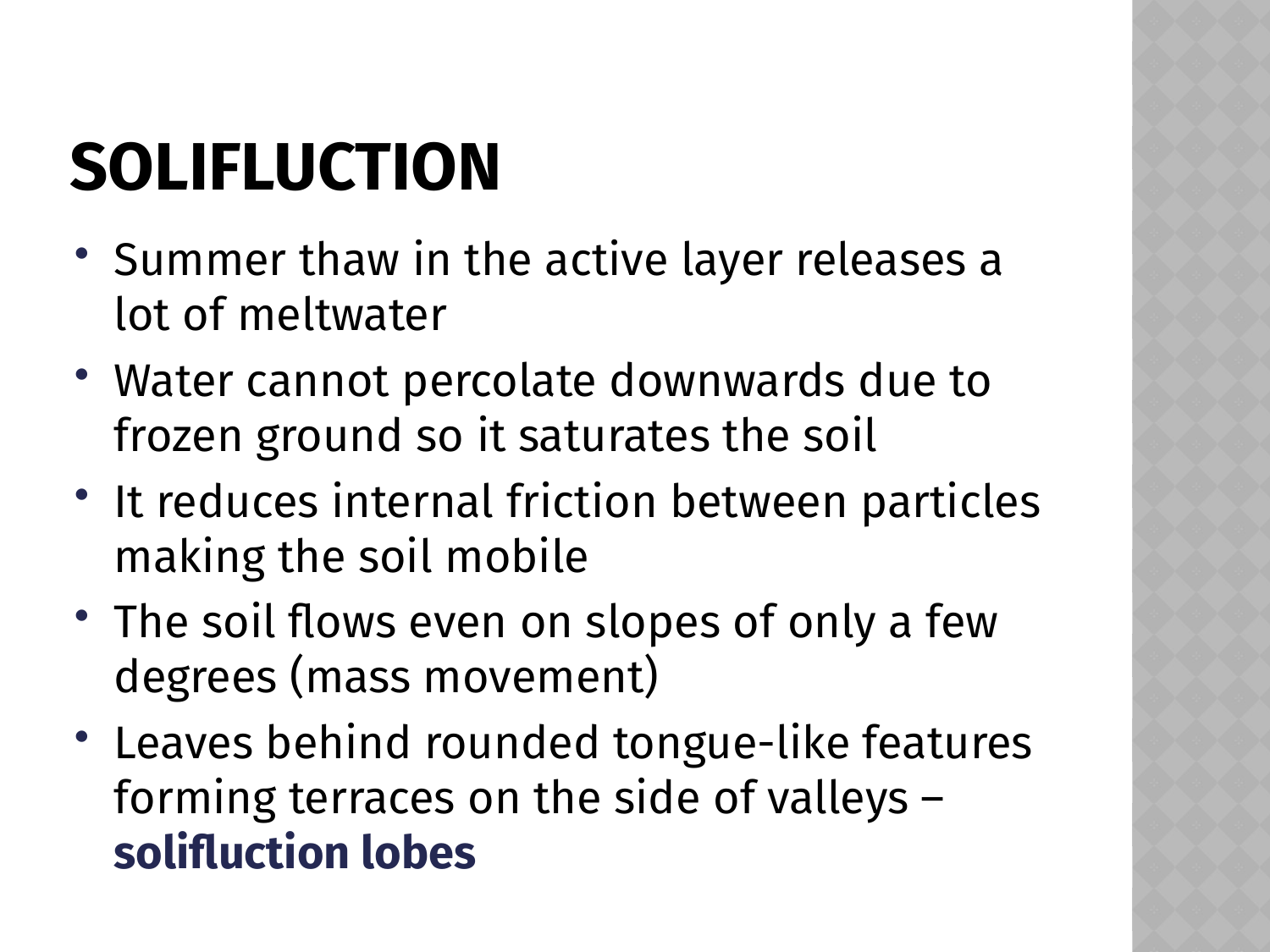

# solifluction
Summer thaw in the active layer releases a lot of meltwater
Water cannot percolate downwards due to frozen ground so it saturates the soil
It reduces internal friction between particles making the soil mobile
The soil flows even on slopes of only a few degrees (mass movement)
Leaves behind rounded tongue-like features forming terraces on the side of valleys – solifluction lobes